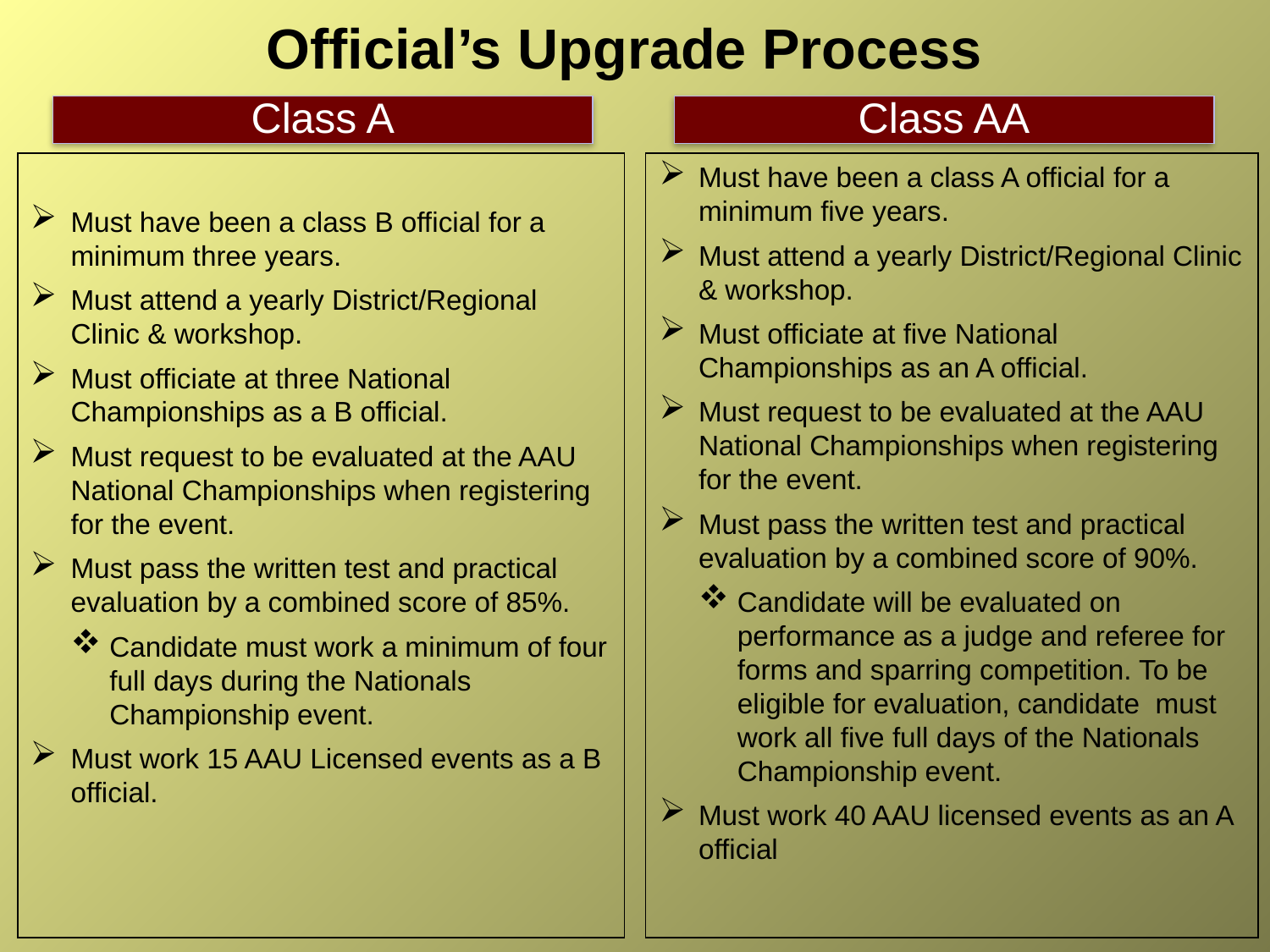

# Official’s Upgrade Process
Class A
Class AA

Must have been a class B official for a minimum three years.
Must attend a yearly District/Regional Clinic & workshop.
Must officiate at three National Championships as a B official.
Must request to be evaluated at the AAU National Championships when registering for the event.
Must pass the written test and practical evaluation by a combined score of 85%.
Candidate must work a minimum of four full days during the Nationals Championship event.
Must work 15 AAU Licensed events as a B official.
Must have been a class A official for a minimum five years.
Must attend a yearly District/Regional Clinic & workshop.
Must officiate at five National Championships as an A official.
Must request to be evaluated at the AAU National Championships when registering for the event.
Must pass the written test and practical evaluation by a combined score of 90%.
Candidate will be evaluated on performance as a judge and referee for forms and sparring competition. To be eligible for evaluation, candidate  must work all five full days of the Nationals Championship event.
Must work 40 AAU licensed events as an A official